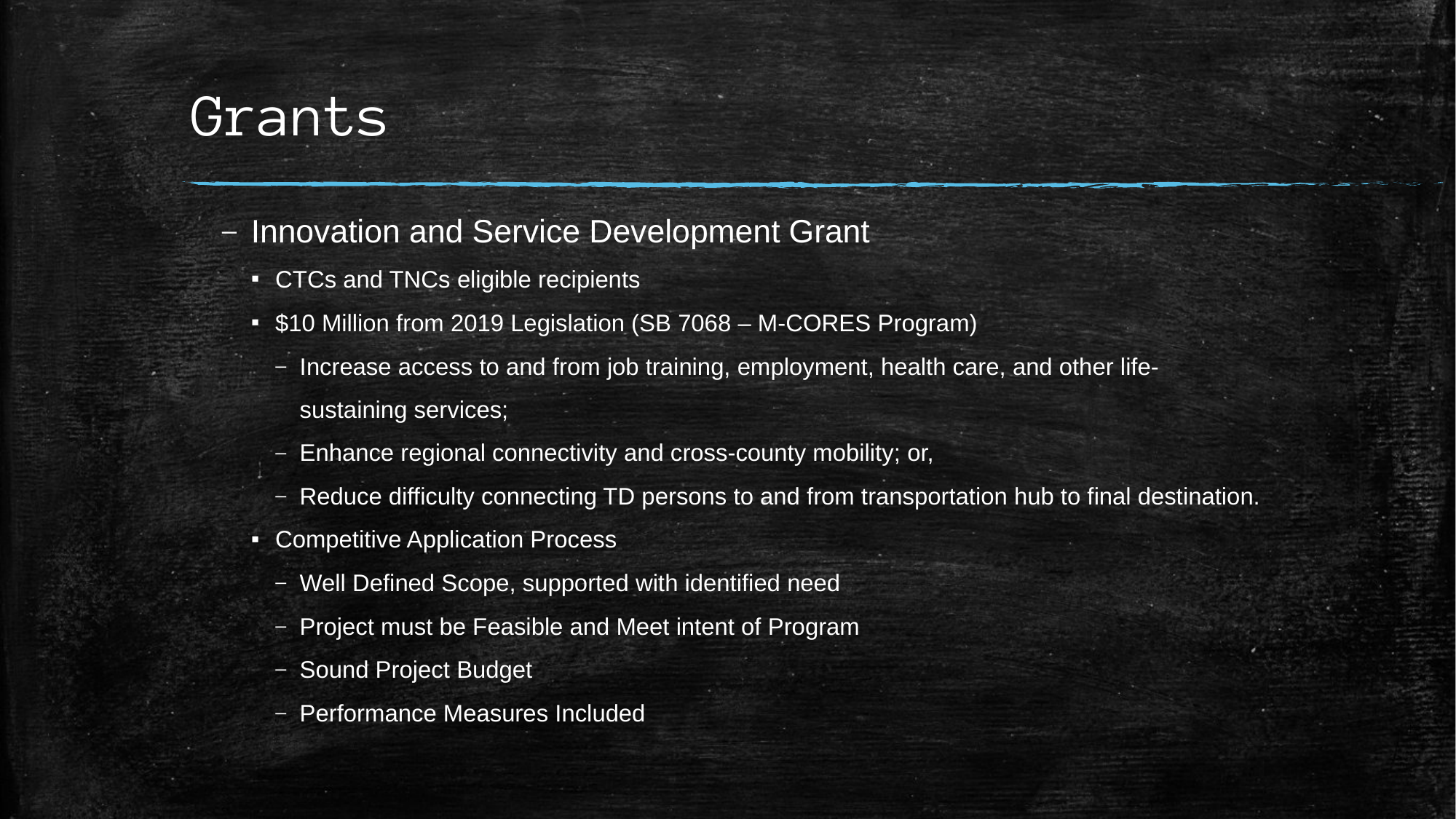

# Grants
Innovation and Service Development Grant
CTCs and TNCs eligible recipients
$10 Million from 2019 Legislation (SB 7068 – M-CORES Program)
Increase access to and from job training, employment, health care, and other life-sustaining services;
Enhance regional connectivity and cross-county mobility; or,
Reduce difficulty connecting TD persons to and from transportation hub to final destination.
Competitive Application Process
Well Defined Scope, supported with identified need
Project must be Feasible and Meet intent of Program
Sound Project Budget
Performance Measures Included